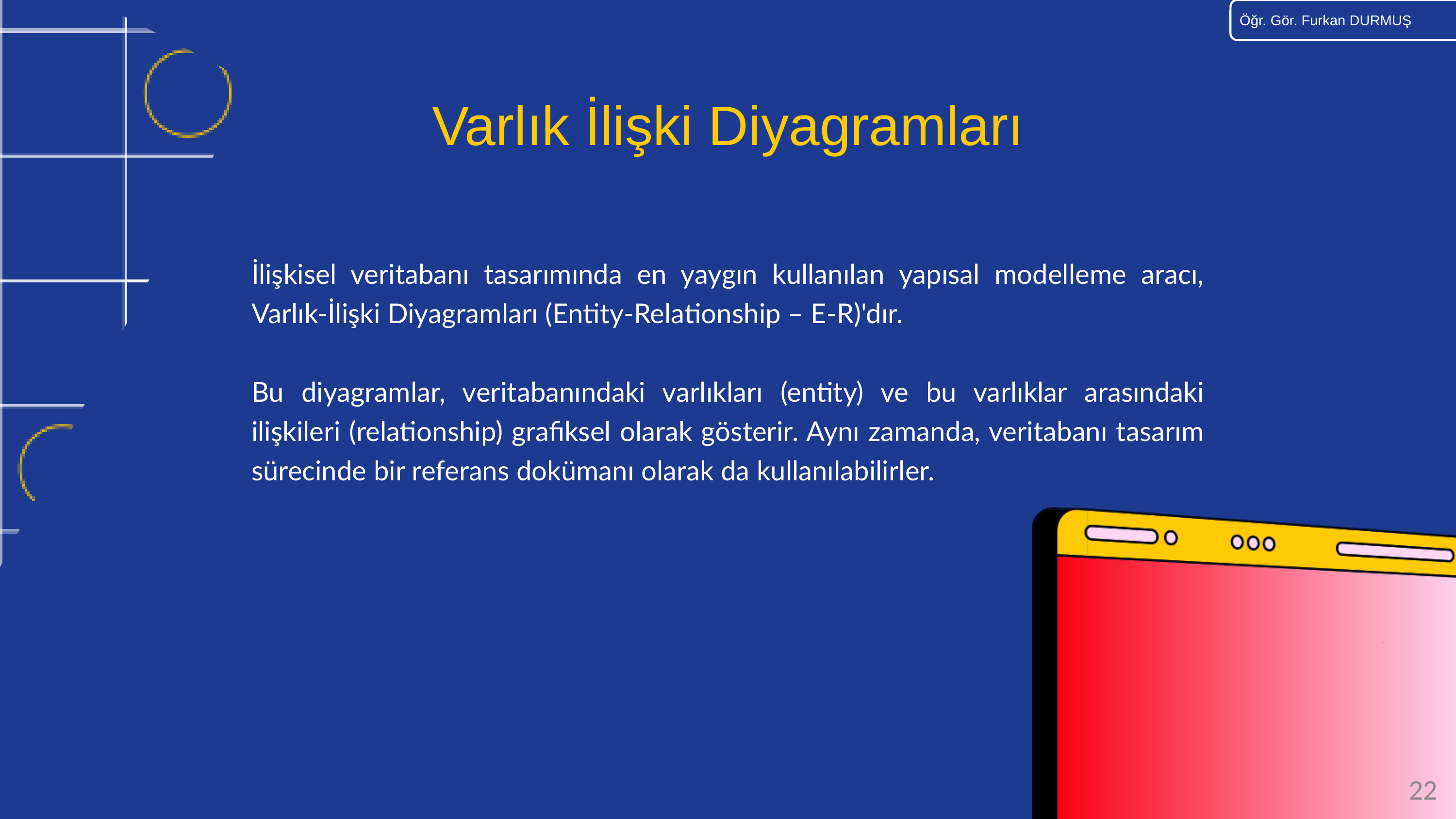

Varlık İlişki Diyagramları
İlişkisel veritabanı tasarımında en yaygın kullanılan yapısal modelleme aracı, Varlık-İlişki Diyagramları (Entity-Relationship – E-R)'dır.

Bu diyagramlar, veritabanındaki varlıkları (entity) ve bu varlıklar arasındaki ilişkileri (relationship) grafiksel olarak gösterir. Aynı zamanda, veritabanı tasarım sürecinde bir referans dokümanı olarak da kullanılabilirler.

22